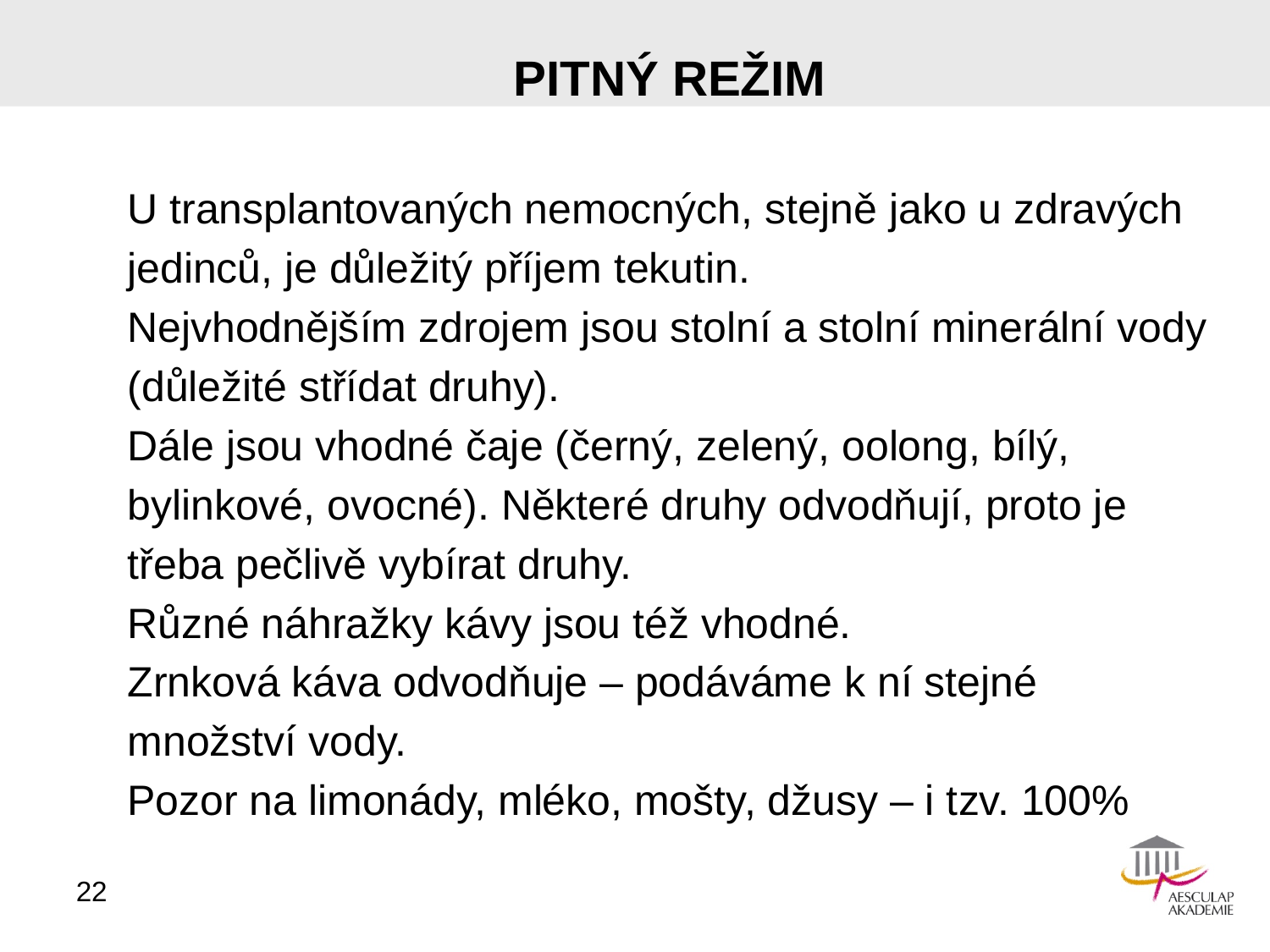

# PITNÝ REŽIM
U transplantovaných nemocných, stejně jako u zdravých
jedinců, je důležitý příjem tekutin.
Nejvhodnějším zdrojem jsou stolní a stolní minerální vody
(důležité střídat druhy).
Dále jsou vhodné čaje (černý, zelený, oolong, bílý,
bylinkové, ovocné). Některé druhy odvodňují, proto je
třeba pečlivě vybírat druhy.
Různé náhražky kávy jsou též vhodné.
Zrnková káva odvodňuje – podáváme k ní stejné
množství vody.
Pozor na limonády, mléko, mošty, džusy – i tzv. 100%
22